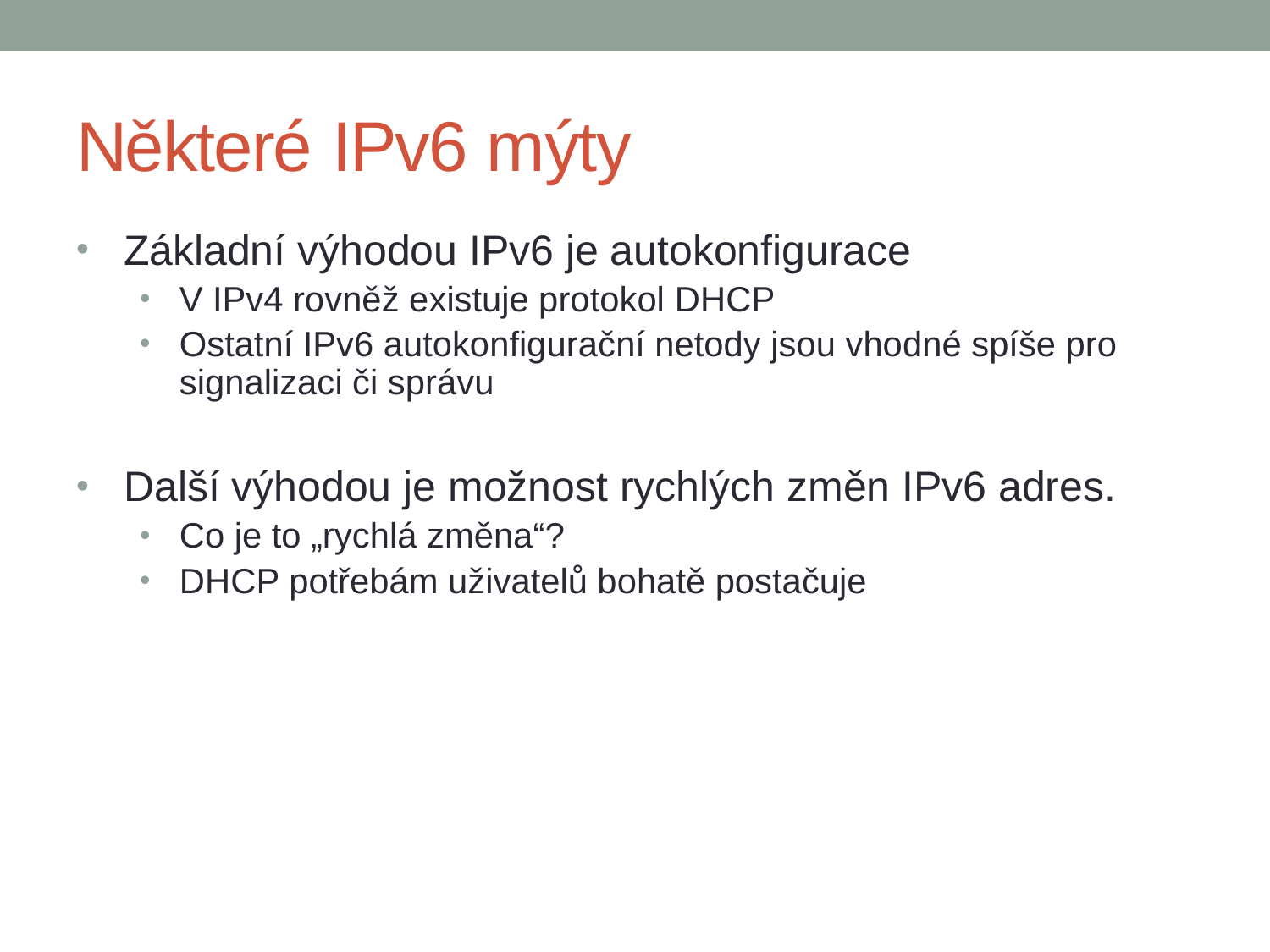

# Některé IPv6 mýty
Základní výhodou IPv6 je autokonfigurace
V IPv4 rovněž existuje protokol DHCP
Ostatní IPv6 autokonfigurační netody jsou vhodné spíše pro signalizaci či správu

Další výhodou je možnost rychlých změn IPv6 adres.
Co je to „rychlá změna“?
DHCP potřebám uživatelů bohatě postačuje